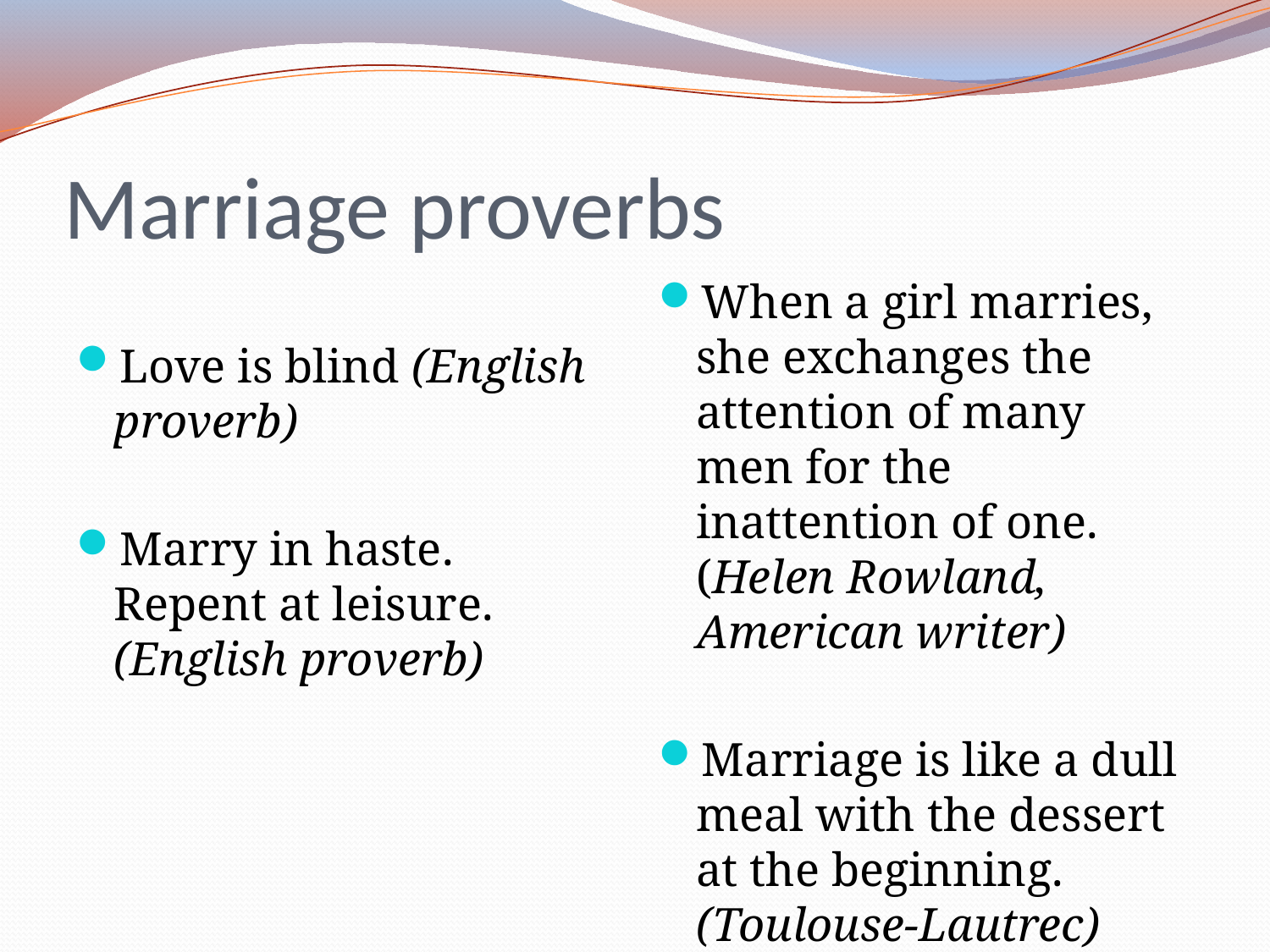

# Marriage proverbs

Love is blind (English proverb)

Marry in haste. Repent at leisure. (English proverb)
When a girl marries, she exchanges the attention of many men for the inattention of one. (Helen Rowland, American writer)

Marriage is like a dull meal with the dessert at the beginning. (Toulouse-Lautrec)